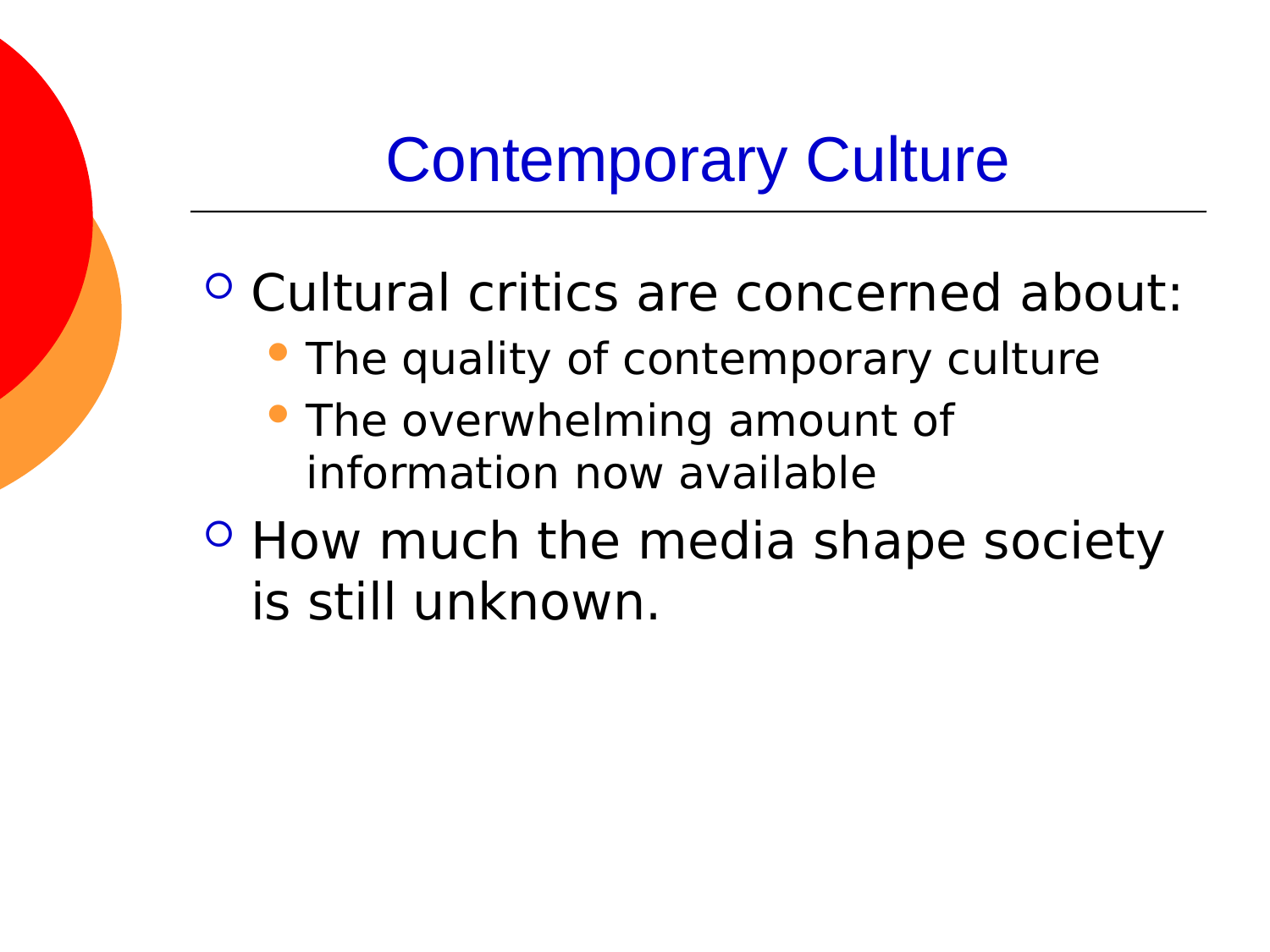

# Contemporary Culture
Cultural critics are concerned about:
The quality of contemporary culture
The overwhelming amount of information now available
How much the media shape society is still unknown.